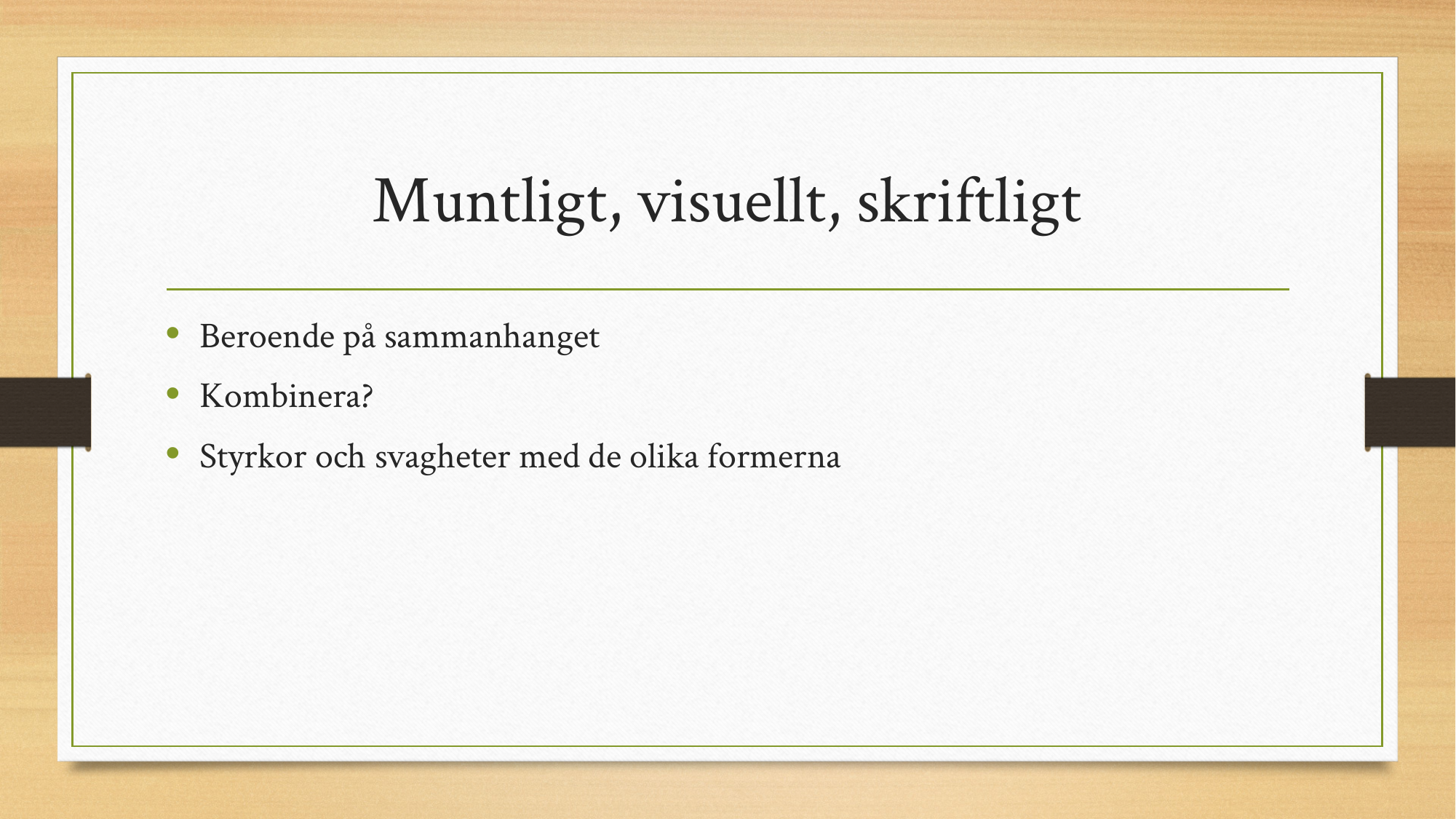

# Muntligt, visuellt, skriftligt
Beroende på sammanhanget
Kombinera?
Styrkor och svagheter med de olika formerna